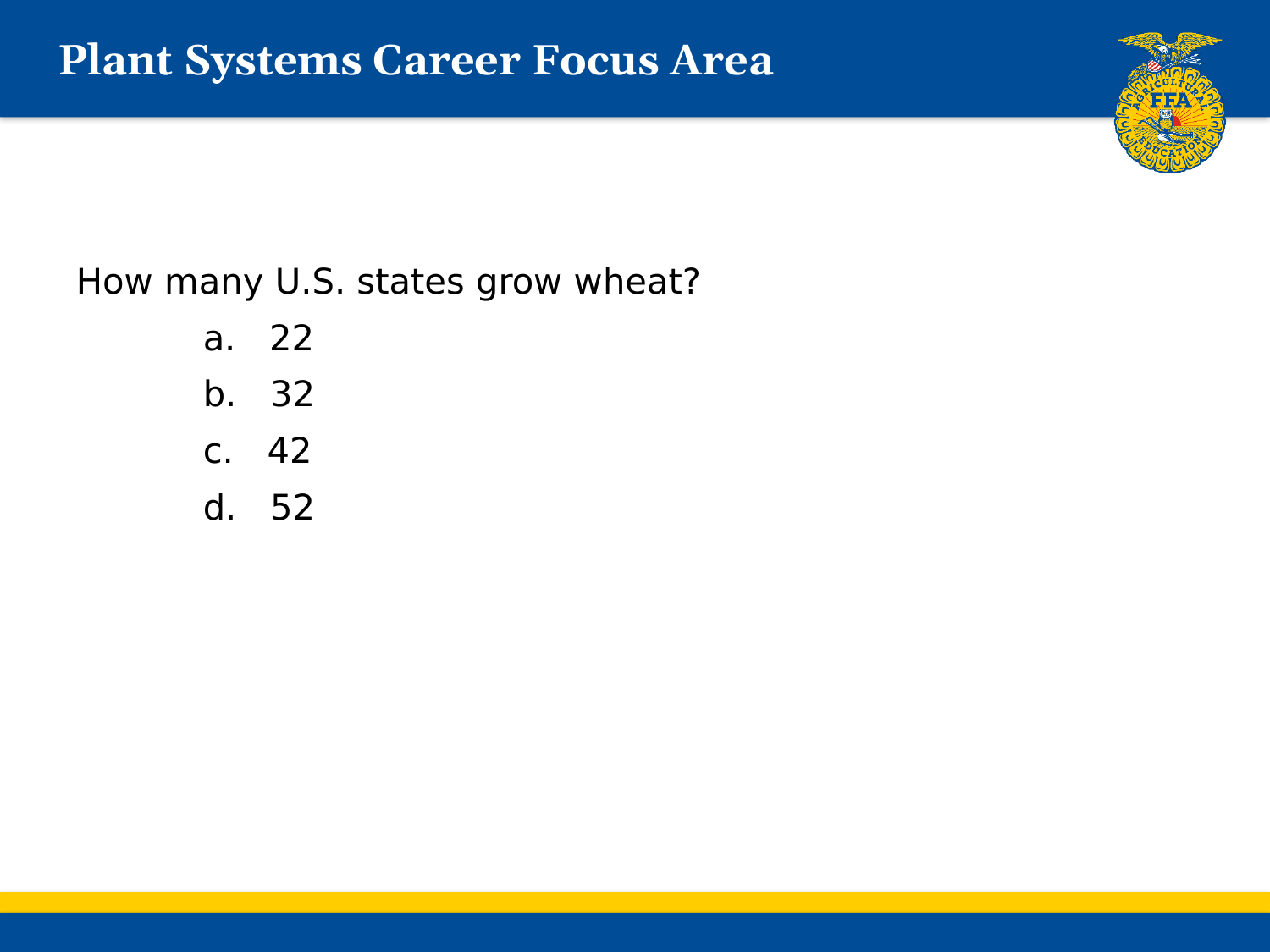

# Plant Systems Career Focus Area
How many U.S. states grow wheat?
	a.   22
	b.   32
	c.   42
	d.   52